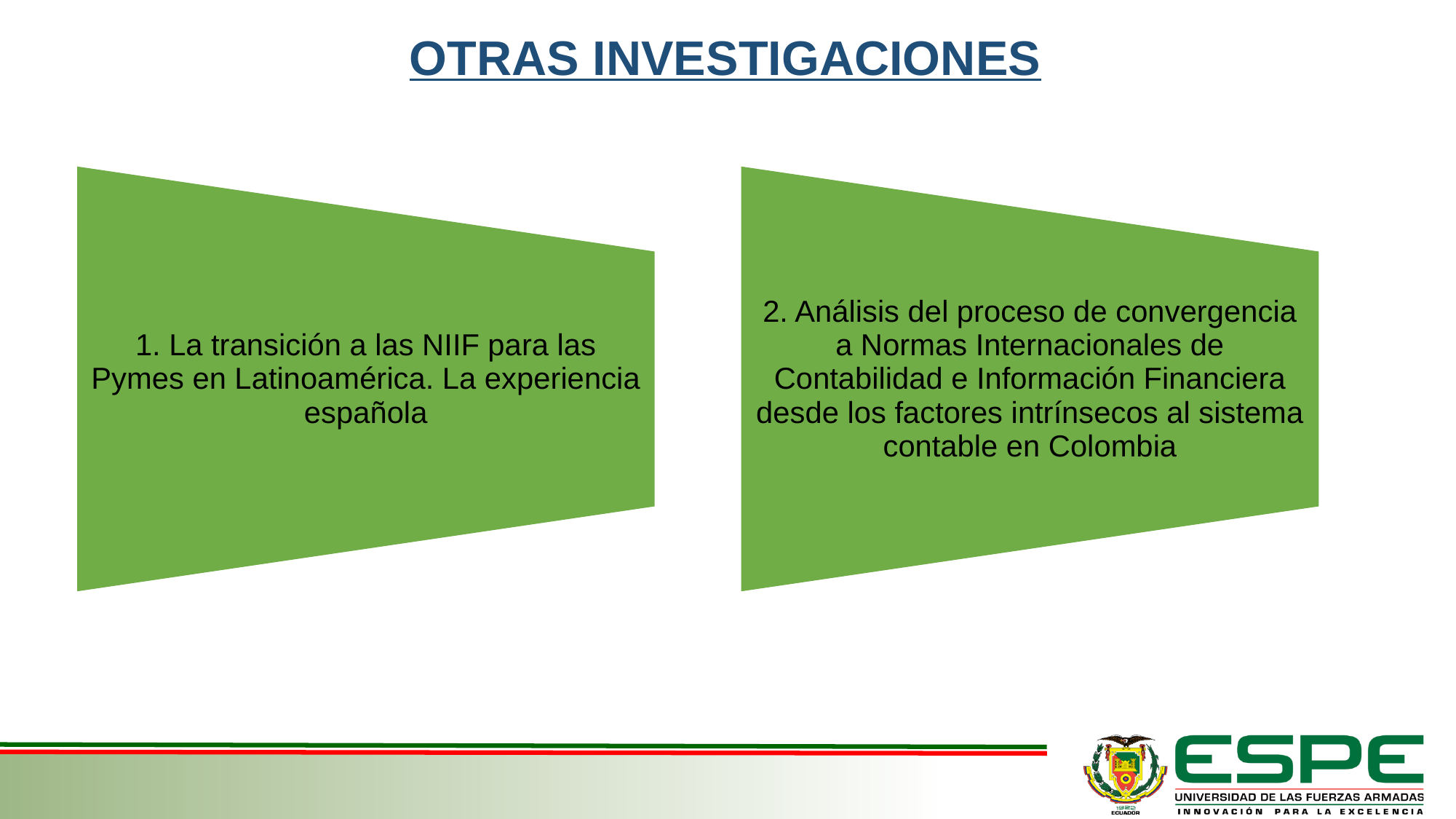

OTRAS INVESTIGACIONES
2. Análisis del proceso de convergencia a Normas Internacionales de Contabilidad e Información Financiera desde los factores intrínsecos al sistema contable en Colombia
1. La transición a las NIIF para las Pymes en Latinoamérica. La experiencia española